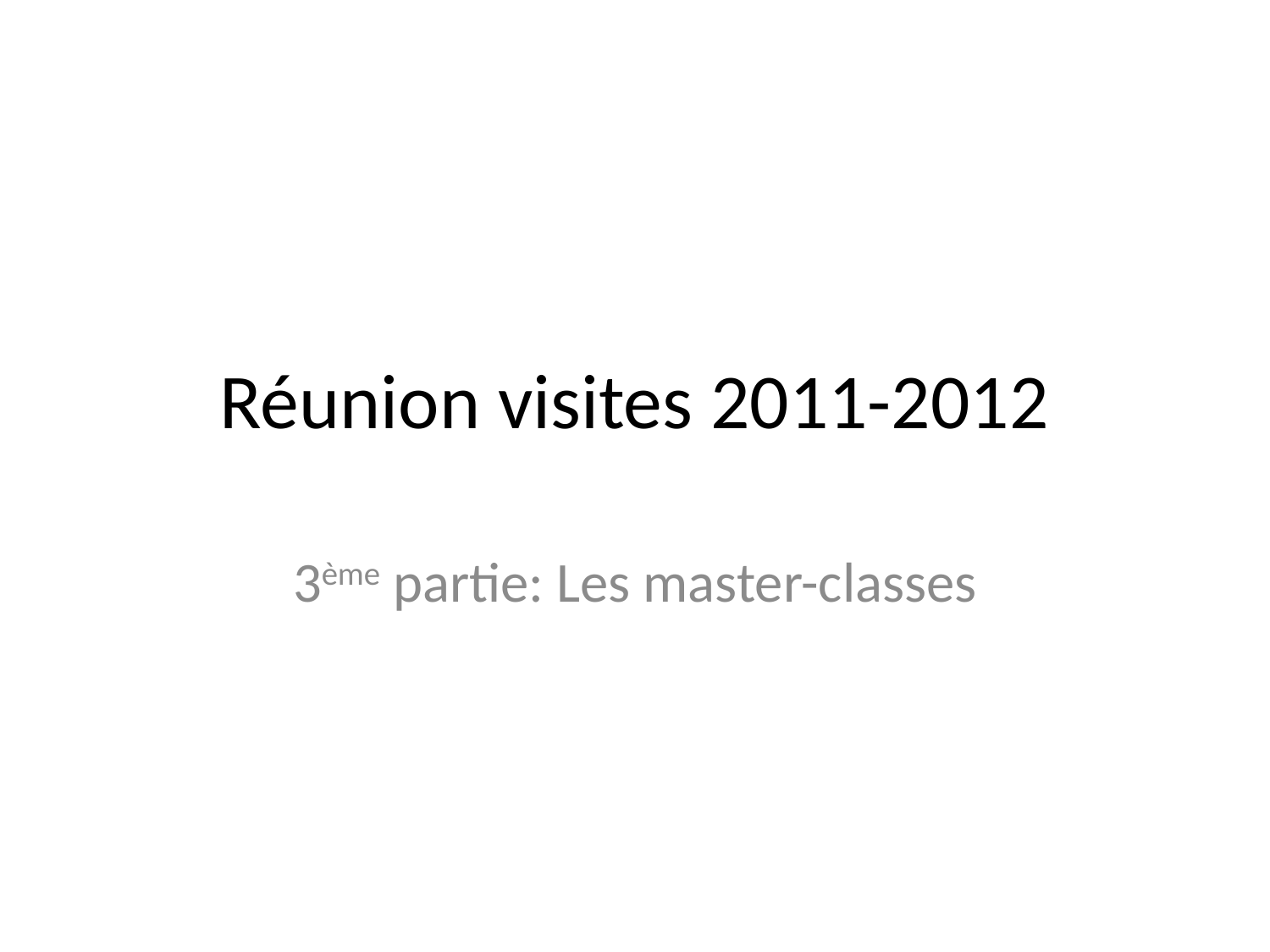

# Réunion visites 2011-2012
3ème partie: Les master-classes